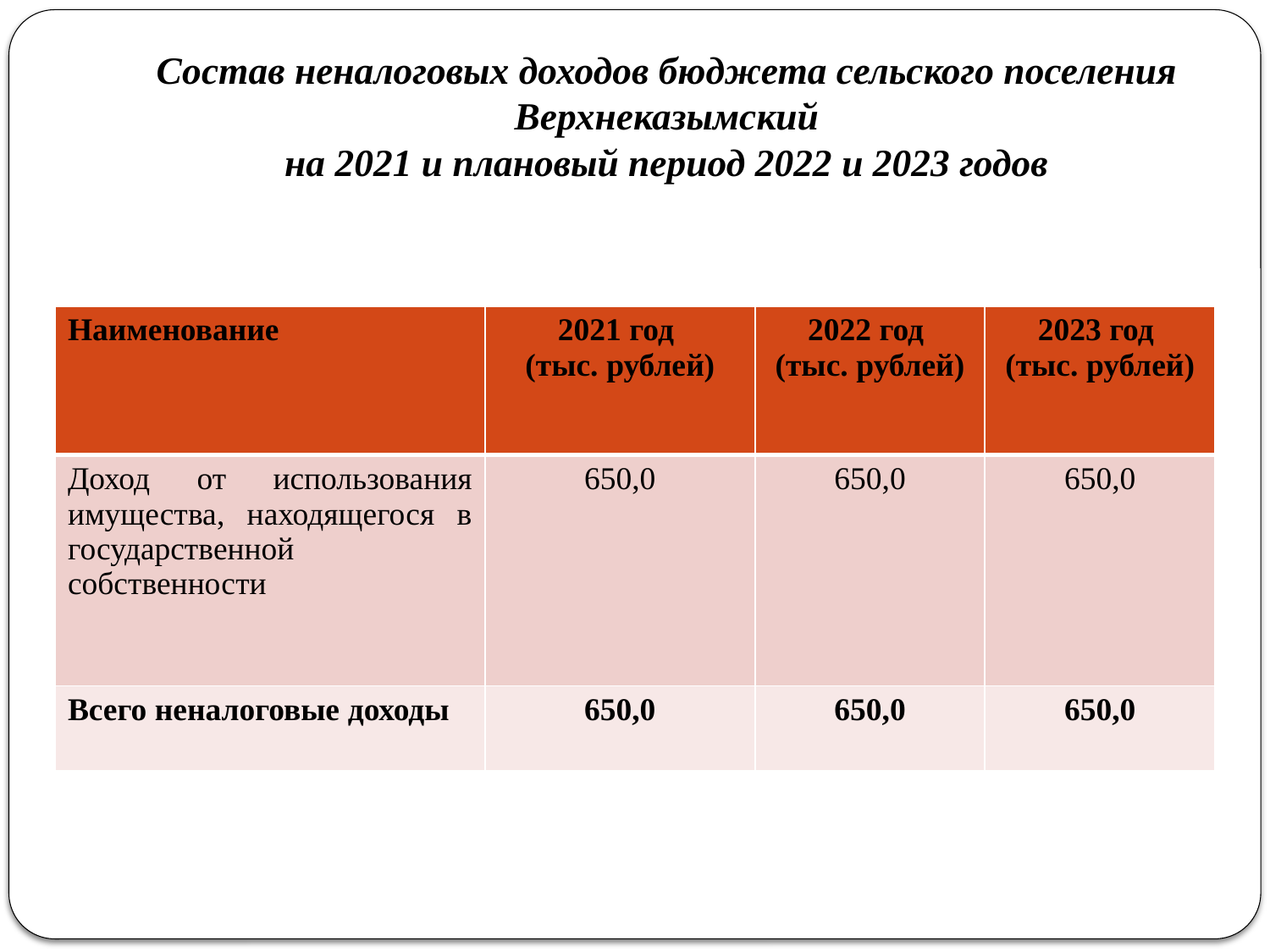

# Состав неналоговых доходов бюджета сельского поселения Верхнеказымский на 2021 и плановый период 2022 и 2023 годов
| Наименование | 2021 год (тыс. рублей) | 2022 год (тыс. рублей) | 2023 год (тыс. рублей) |
| --- | --- | --- | --- |
| Доход от использования имущества, находящегося в государственной собственности | 650,0 | 650,0 | 650,0 |
| Всего неналоговые доходы | 650,0 | 650,0 | 650,0 |